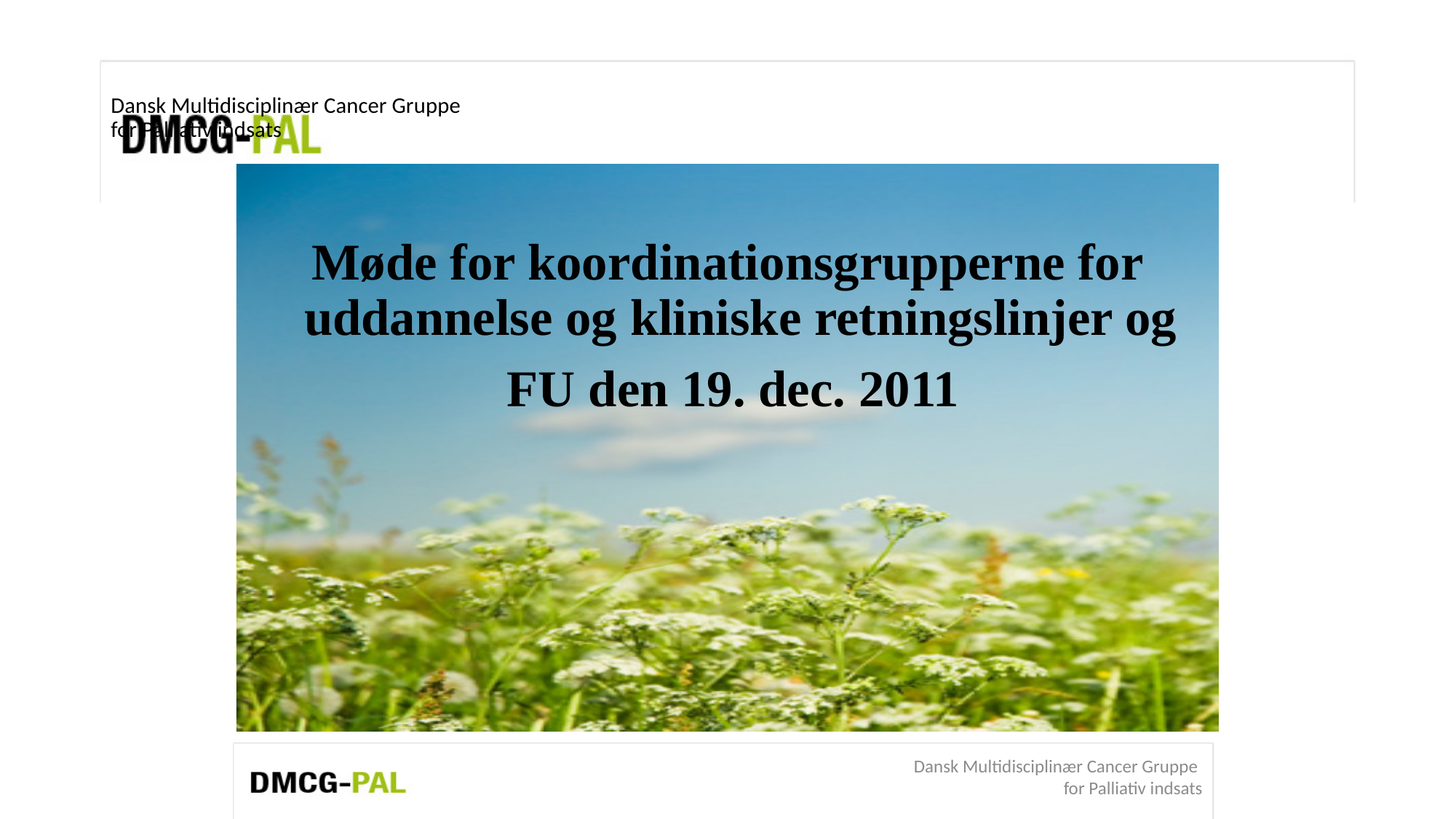

# Dansk Multidisciplinær Cancer Gruppe for Palliativ indsats

Møde for koordinationsgrupperne for uddannelse og kliniske retningslinjer og FU den 19. dec. 2011

Dansk Multidisciplinær Cancer Gruppe
for Palliativ indsats